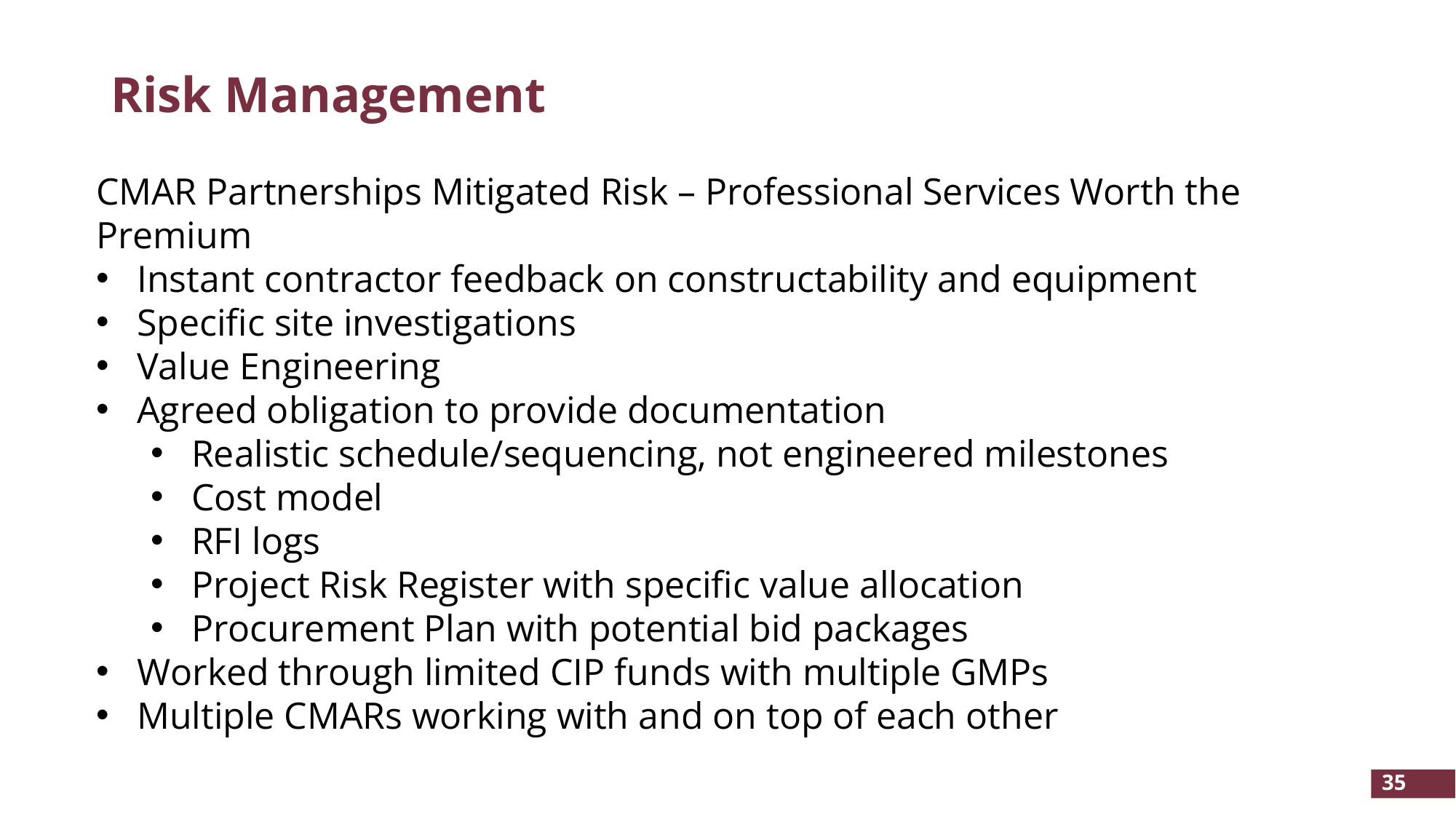

# Risk Management
CMAR Partnerships Mitigated Risk – Professional Services Worth the Premium
Instant contractor feedback on constructability and equipment
Specific site investigations
Value Engineering
Agreed obligation to provide documentation
Realistic schedule/sequencing, not engineered milestones
Cost model
RFI logs
Project Risk Register with specific value allocation
Procurement Plan with potential bid packages
Worked through limited CIP funds with multiple GMPs
Multiple CMARs working with and on top of each other